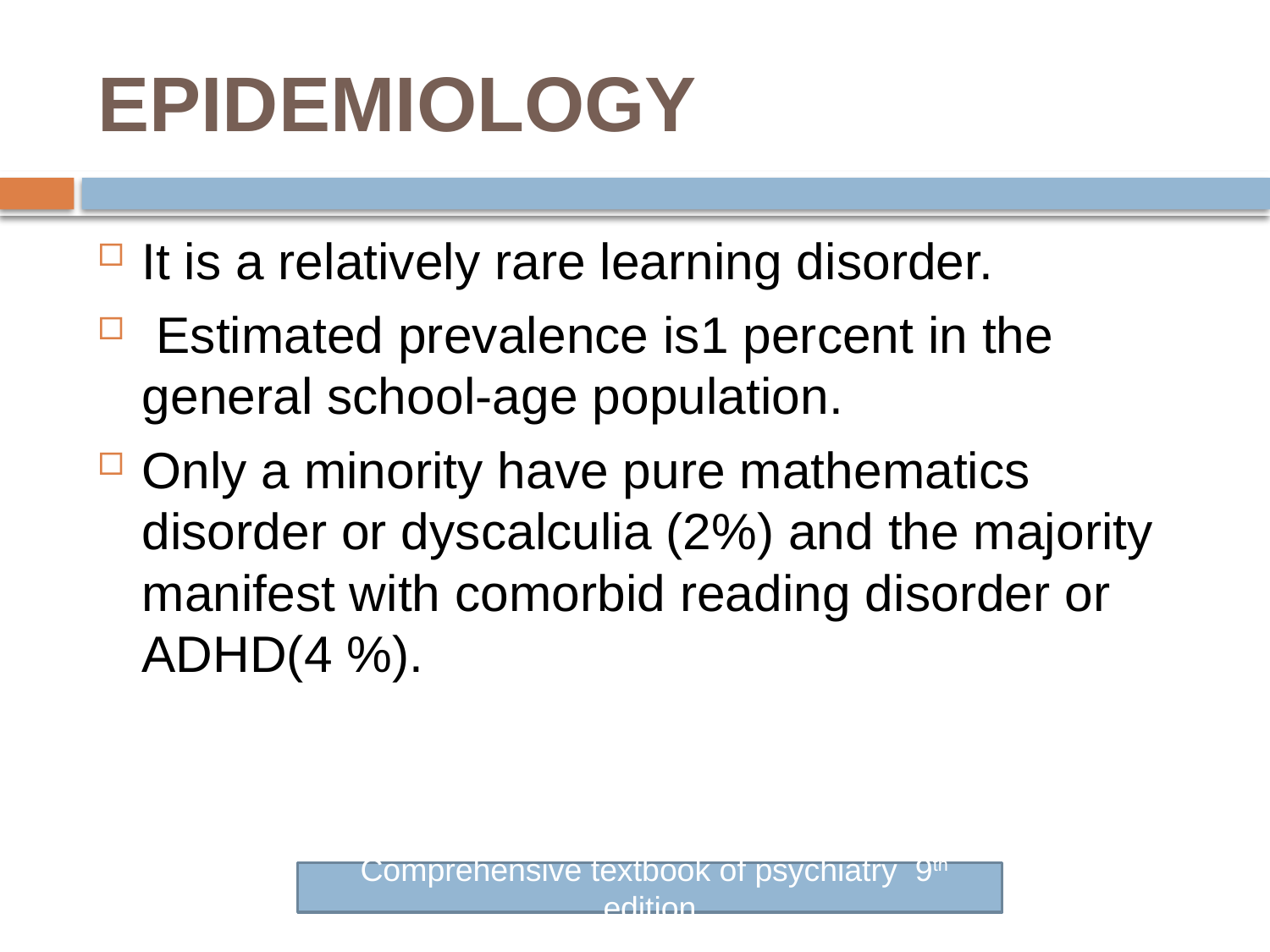

# EPIDEMIOLOGY
It is a relatively rare learning disorder.
 Estimated prevalence is1 percent in the general school-age population.
Only a minority have pure mathematics disorder or dyscalculia (2%) and the majority manifest with comorbid reading disorder or ADHD(4 %).
 Comprehensive textbook of psychiatry  9th edition